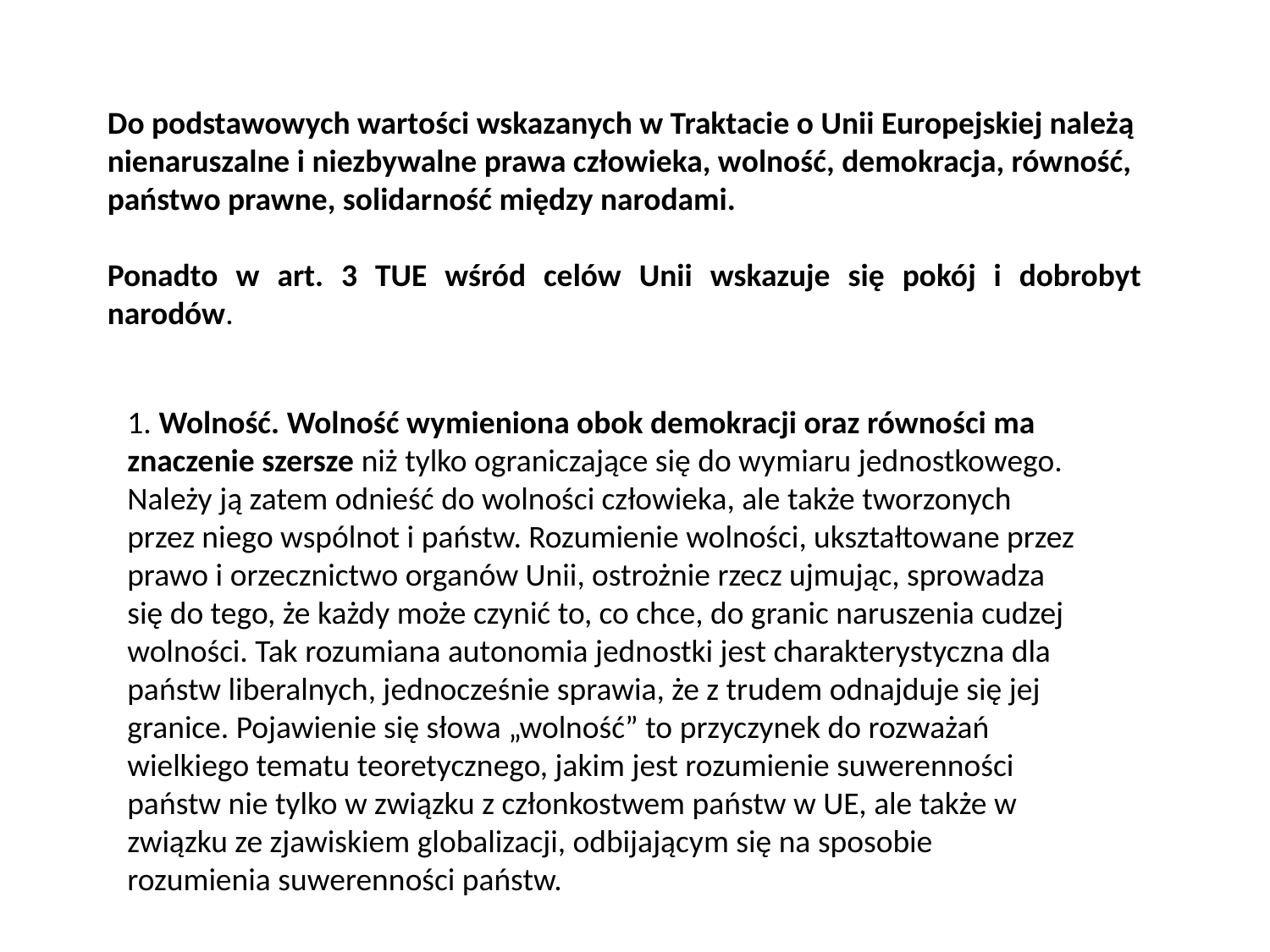

Do podstawowych wartości wskazanych w Traktacie o Unii Europejskiej należą
nienaruszalne i niezbywalne prawa człowieka, wolność, demokracja, równość,
państwo prawne, solidarność między narodami.

Ponadto w art. 3 TUE wśród celów Unii wskazuje się pokój i dobrobyt narodów.
1. Wolność. Wolność wymieniona obok demokracji oraz równości ma znaczenie szersze niż tylko ograniczające się do wymiaru jednostkowego. Należy ją zatem odnieść do wolności człowieka, ale także tworzonych przez niego wspólnot i państw. Rozumienie wolności, ukształtowane przez prawo i orzecznictwo organów Unii, ostrożnie rzecz ujmując, sprowadza
się do tego, że każdy może czynić to, co chce, do granic naruszenia cudzej wolności. Tak rozumiana autonomia jednostki jest charakterystyczna dla państw liberalnych, jednocześnie sprawia, że z trudem odnajduje się jej granice. Pojawienie się słowa „wolność” to przyczynek do rozważań wielkiego tematu teoretycznego, jakim jest rozumienie suwerenności państw nie tylko w związku z członkostwem państw w UE, ale także w związku ze zjawiskiem globalizacji, odbijającym się na sposobie rozumienia suwerenności państw.